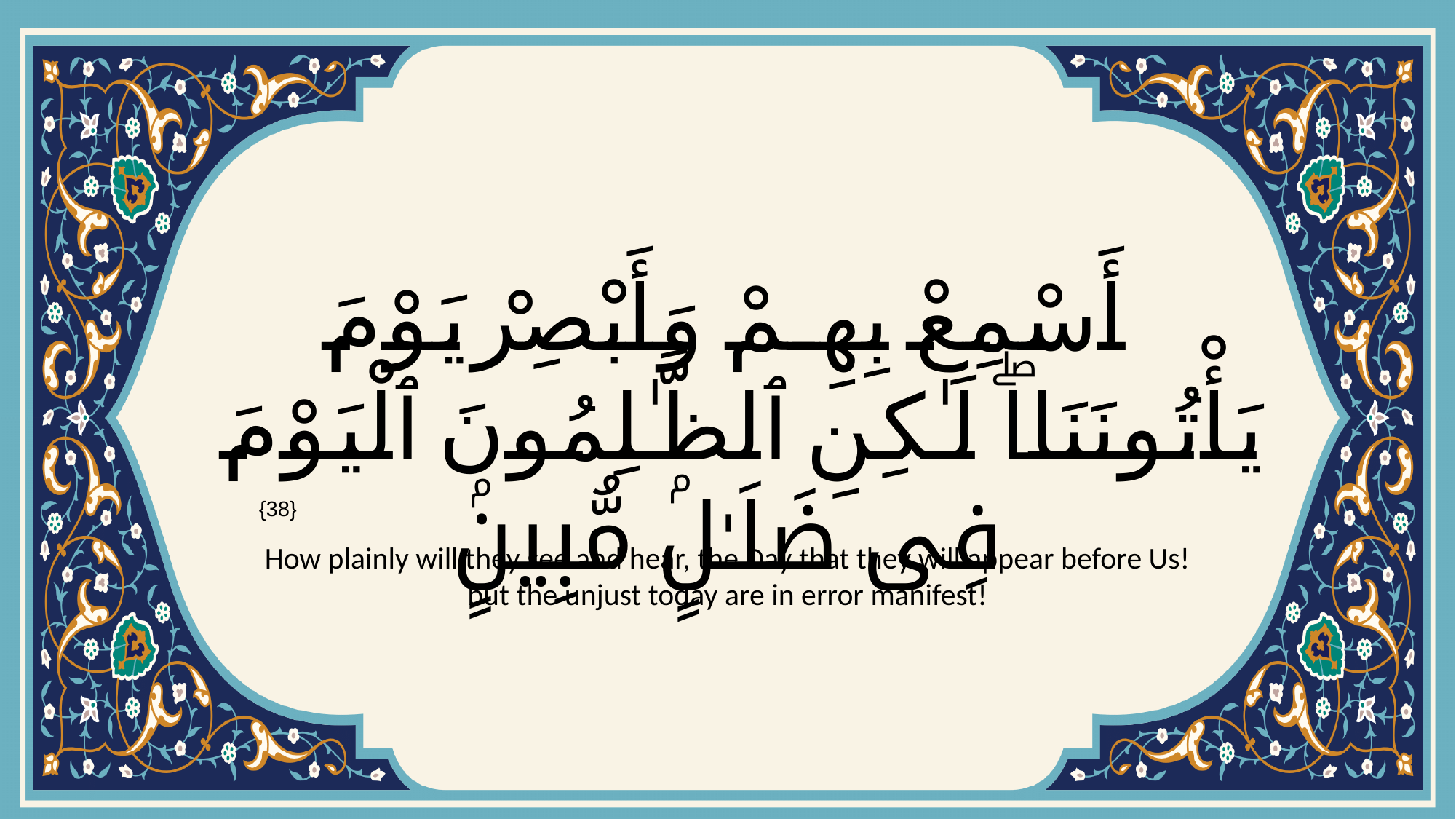

# أَسْمِعْ بِهِمْ وَأَبْصِرْ يَوْمَ يَأْتُونَنَاۖ لَـٰكِنِ ٱلظَّـٰلِمُونَ ٱلْيَوْمَ فِى ضَلَـٰلٍۢ مُّبِينٍۢ
{38}
How plainly will they see and hear, the Day that they will appear before Us! but the unjust today are in error manifest!